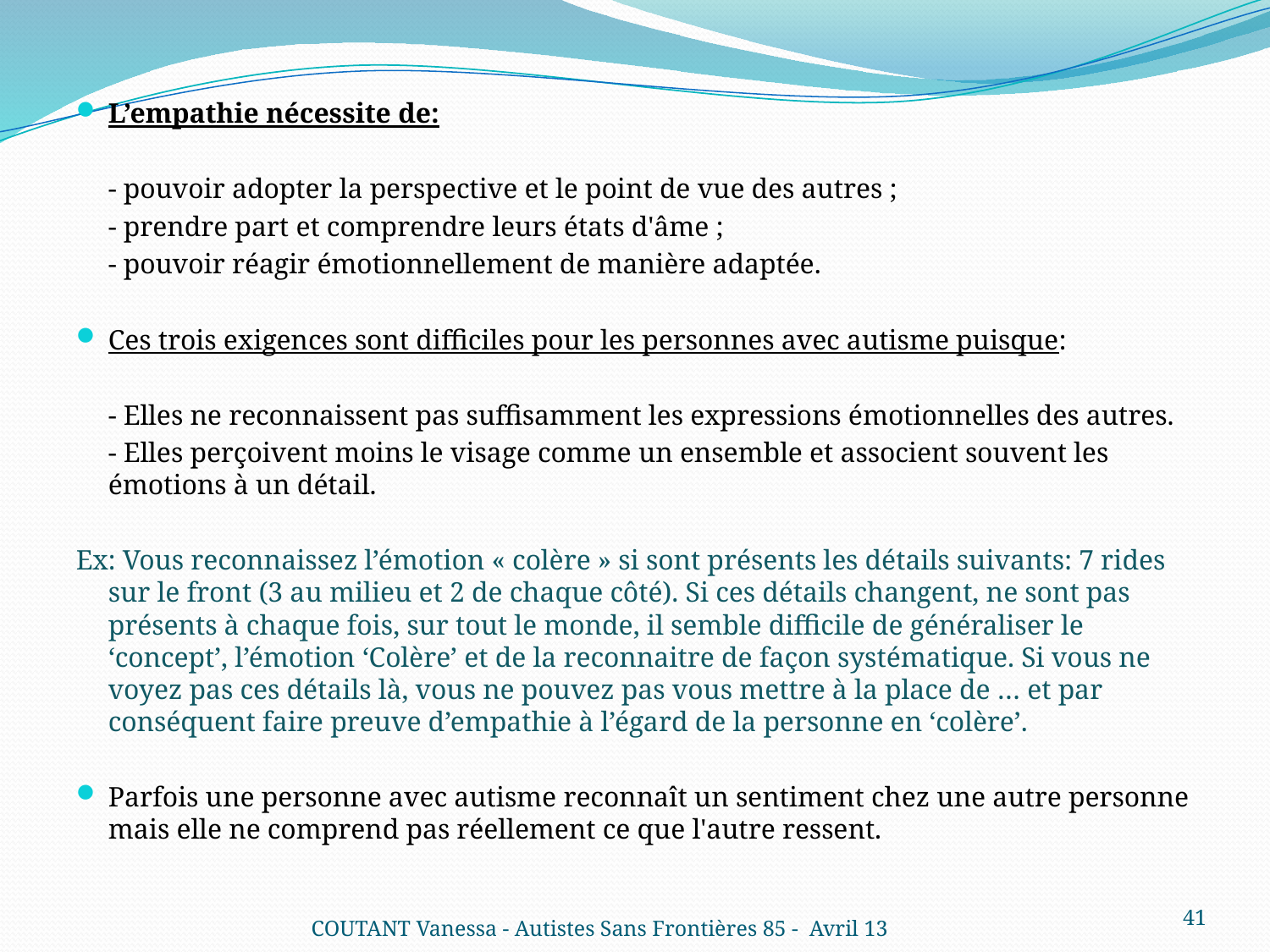

L’empathie nécessite de:

	- pouvoir adopter la perspective et le point de vue des autres ;
	- prendre part et comprendre leurs états d'âme ;
	- pouvoir réagir émotionnellement de manière adaptée.

Ces trois exigences sont difficiles pour les personnes avec autisme puisque:

	- Elles ne reconnaissent pas suffisamment les expressions émotionnelles des autres.
	- Elles perçoivent moins le visage comme un ensemble et associent souvent les émotions à un détail.

Ex: Vous reconnaissez l’émotion « colère » si sont présents les détails suivants: 7 rides sur le front (3 au milieu et 2 de chaque côté). Si ces détails changent, ne sont pas présents à chaque fois, sur tout le monde, il semble difficile de généraliser le ‘concept’, l’émotion ‘Colère’ et de la reconnaitre de façon systématique. Si vous ne voyez pas ces détails là, vous ne pouvez pas vous mettre à la place de … et par conséquent faire preuve d’empathie à l’égard de la personne en ‘colère’.

Parfois une personne avec autisme reconnaît un sentiment chez une autre personne mais elle ne comprend pas réellement ce que l'autre ressent.

41
COUTANT Vanessa - Autistes Sans Frontières 85 -  Avril 13